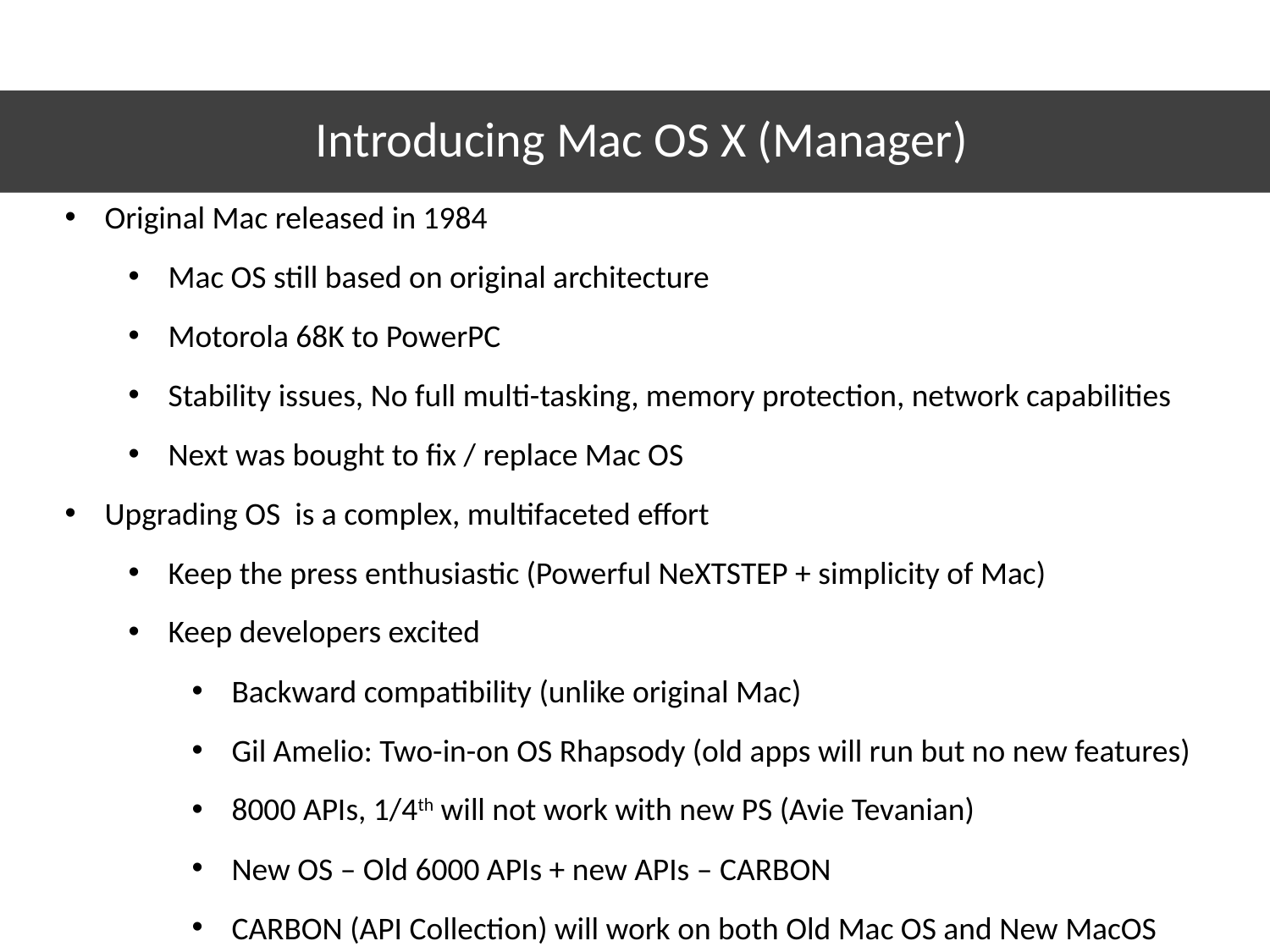

# Introducing Mac OS X (Manager)

Original Mac released in 1984
Mac OS still based on original architecture
Motorola 68K to PowerPC
Stability issues, No full multi-tasking, memory protection, network capabilities
Next was bought to fix / replace Mac OS
Upgrading OS  is a complex, multifaceted effort
Keep the press enthusiastic (Powerful NeXTSTEP + simplicity of Mac)
Keep developers excited
Backward compatibility (unlike original Mac)
Gil Amelio: Two-in-on OS Rhapsody (old apps will run but no new features)
8000 APIs, 1/4th will not work with new PS (Avie Tevanian)
New OS – Old 6000 APIs + new APIs – CARBON
CARBON (API Collection) will work on both Old Mac OS and New MacOS